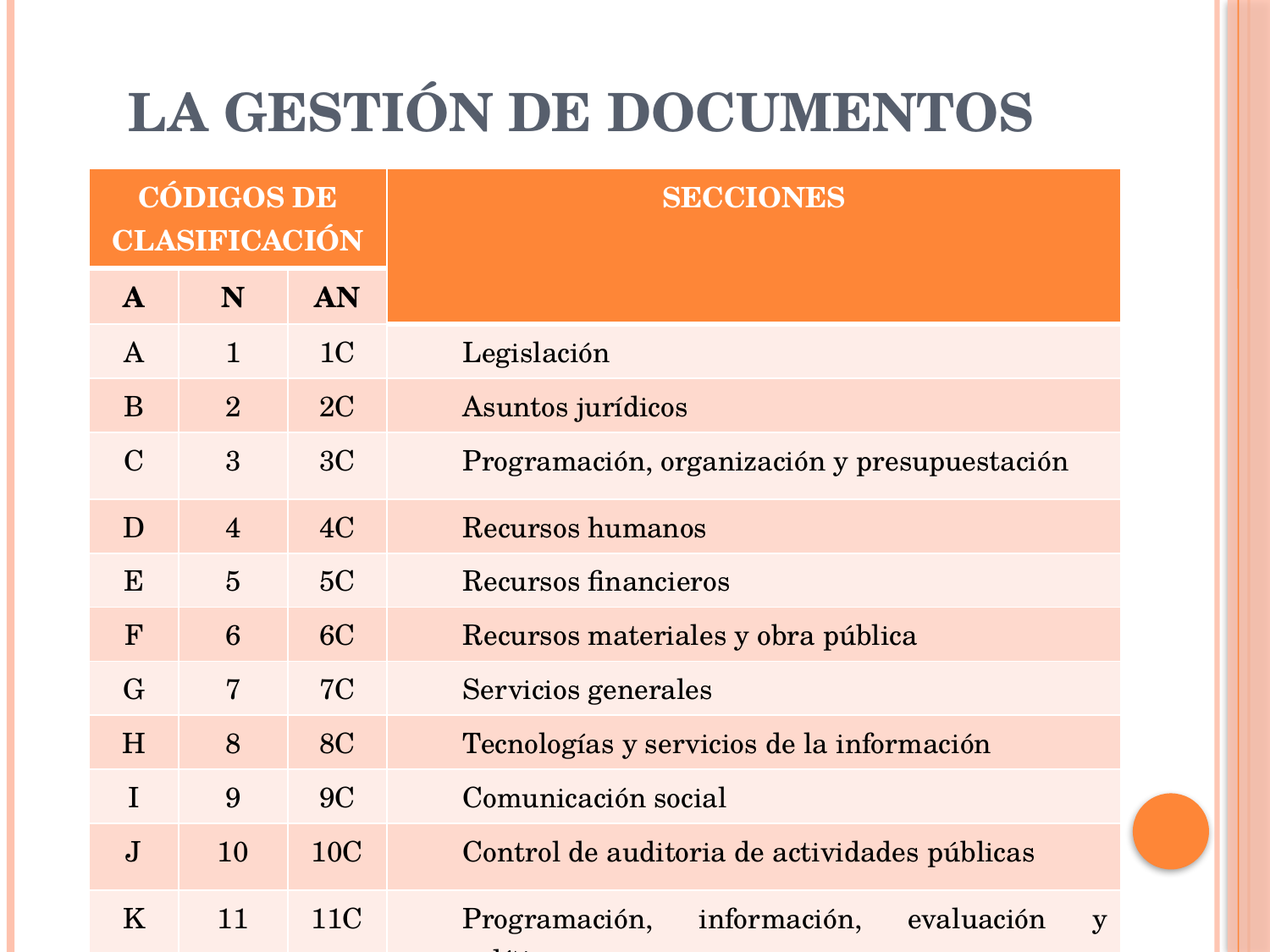

# La Gestión de Documentos
| CÓDIGOS DE CLASIFICACIÓN |  |  | SECCIONES |
| --- | --- | --- | --- |
| A | N | AN |  |
| A | 1 | 1C | Legislación |
| B | 2 | 2C | Asuntos jurídicos |
| C | 3 | 3C | Programación, organización y presupuestación |
| D | 4 | 4C | Recursos humanos |
| E | 5 | 5C | Recursos financieros |
| F | 6 | 6C | Recursos materiales y obra pública |
| G | 7 | 7C | Servicios generales |
| H | 8 | 8C | Tecnologías y servicios de la información |
| I | 9 | 9C | Comunicación social |
| J | 10 | 10C | Control de auditoria de actividades públicas |
| K | 11 | 11C | Programación, información, evaluación y políticas |
| L | 12 | 12C | Transparencia y acceso a la información |